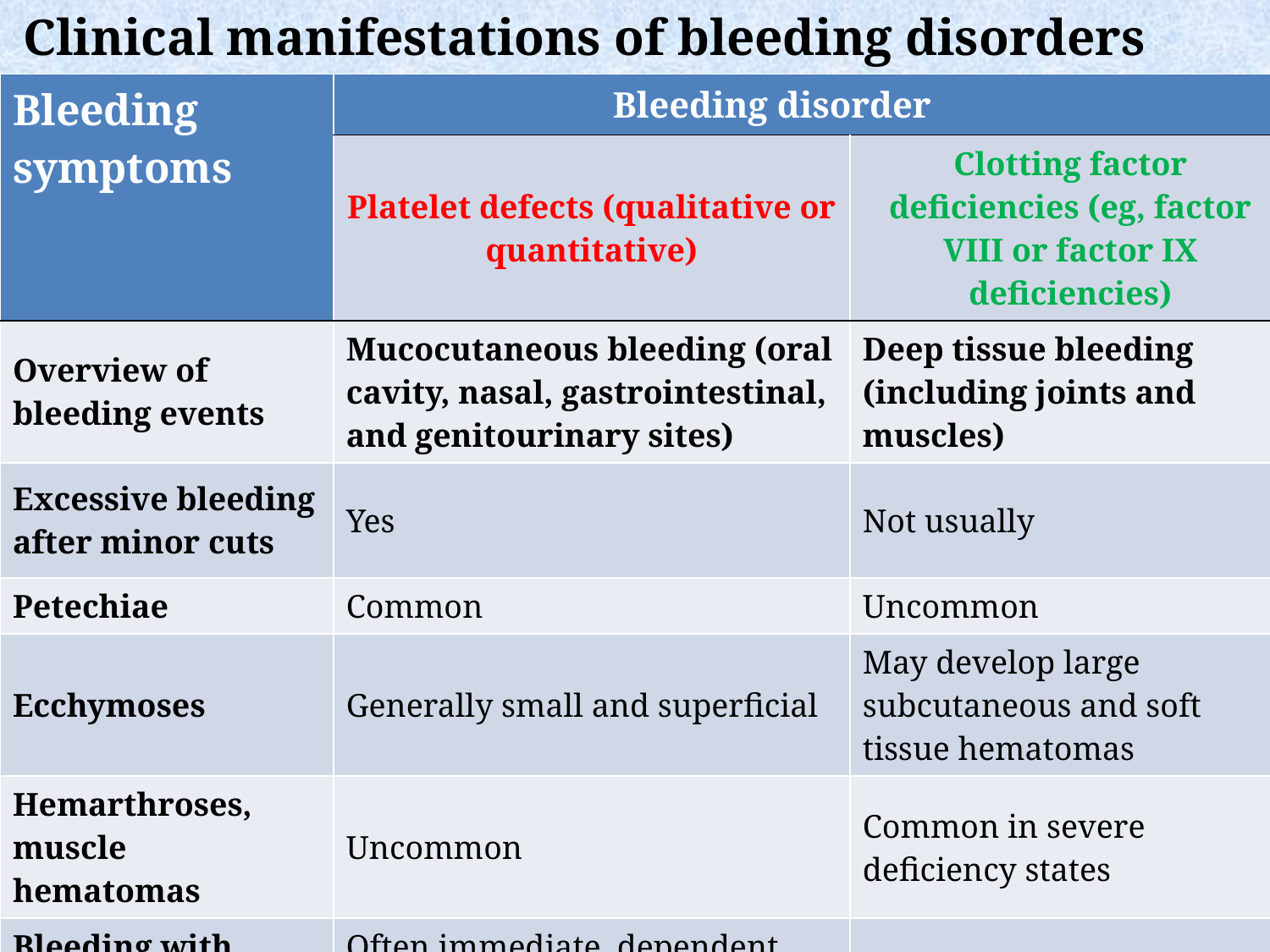

Clinical manifestations of bleeding disorders
| Bleeding symptoms | Bleeding disorder |  |
| --- | --- | --- |
|  | Platelet defects (qualitative or quantitative) | Clotting factor deficiencies (eg, factor VIII or factor IX deficiencies) |
| Overview of bleeding events | Mucocutaneous bleeding (oral cavity, nasal, gastrointestinal, and genitourinary sites) | Deep tissue bleeding (including joints and muscles) |
| Excessive bleeding after minor cuts | Yes | Not usually |
| Petechiae | Common | Uncommon |
| Ecchymoses | Generally small and superficial | May develop large subcutaneous and soft tissue hematomas |
| Hemarthroses, muscle hematomas | Uncommon | Common in severe deficiency states |
| Bleeding with invasive procedures, including surgery | Often immediate, dependent upon the severity of the defect, ranging from none to mild to severe | May be associated either with procedural bleeding or delayed bleeding |